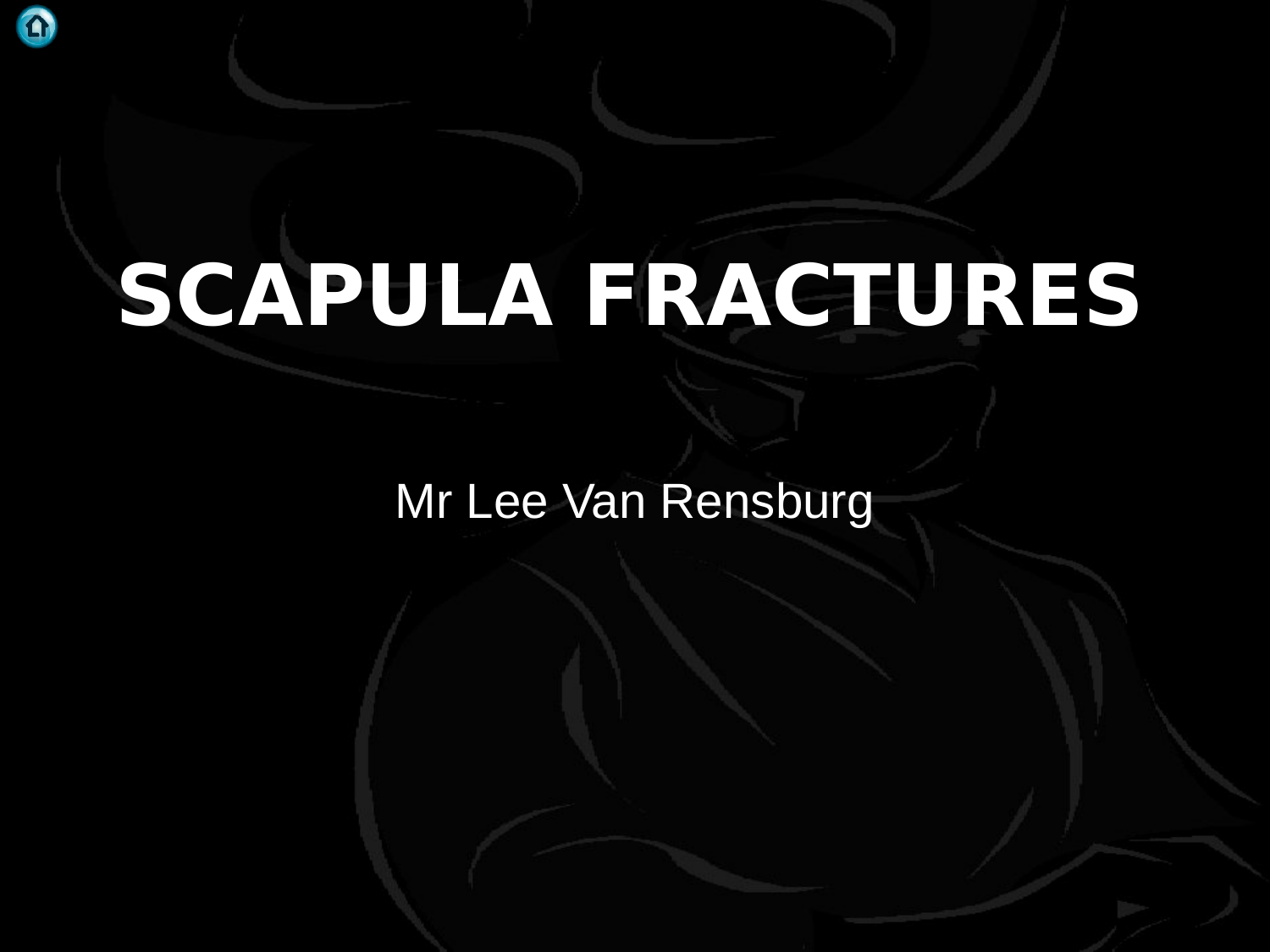

# Scapula fractures
Mr Lee Van Rensburg